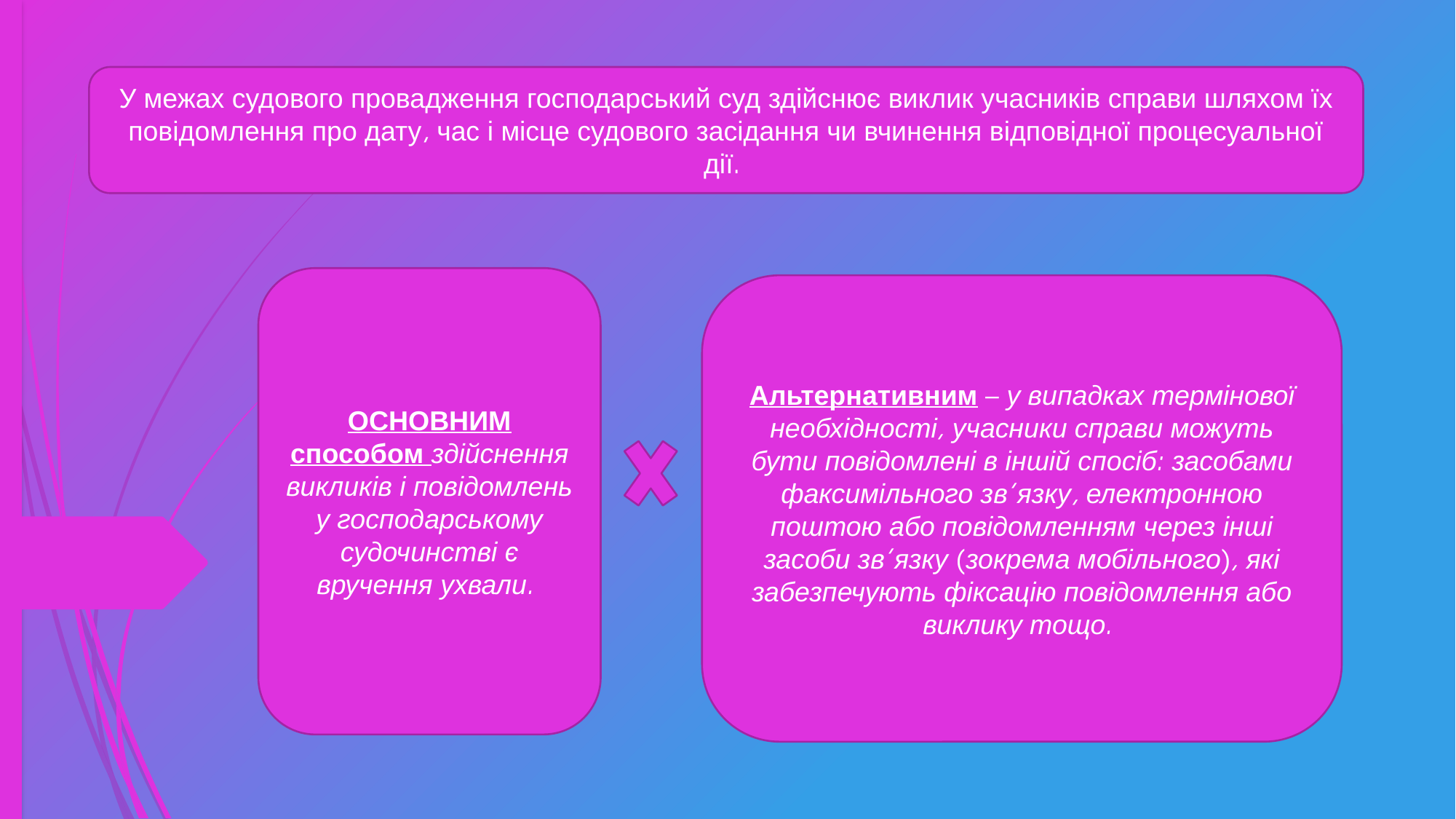

У межах судового провадження господарський суд здійснює виклик учасників справи шляхом їх повідомлення про дату, час і місце судового засідання чи вчинення відповідної процесуальної дії.
ОСНОВНИМ способом здійснення викликів і повідомлень у господарському судочинстві є вручення ухвали.
Альтернативним – у випадках термінової необхідності, учасники справи можуть бути повідомлені в іншій спосіб: засобами факсимільного зв’язку, електронною поштою або повідомленням через інші засоби зв’язку (зокрема мобільного), які забезпечують фіксацію повідомлення або виклику тощо.